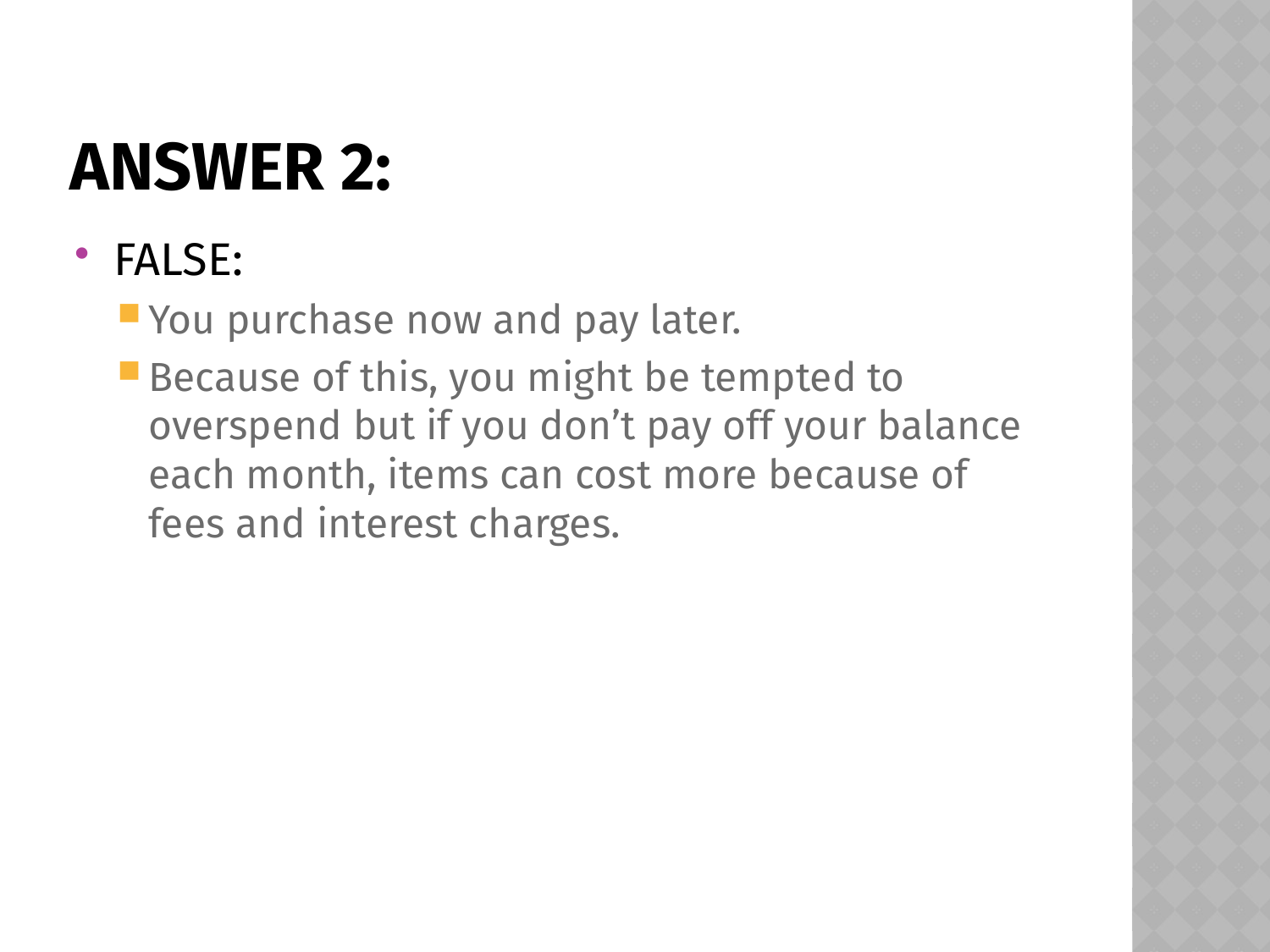

# Answer 2:
FALSE:
You purchase now and pay later.
Because of this, you might be tempted to overspend but if you don’t pay off your balance each month, items can cost more because of fees and interest charges.